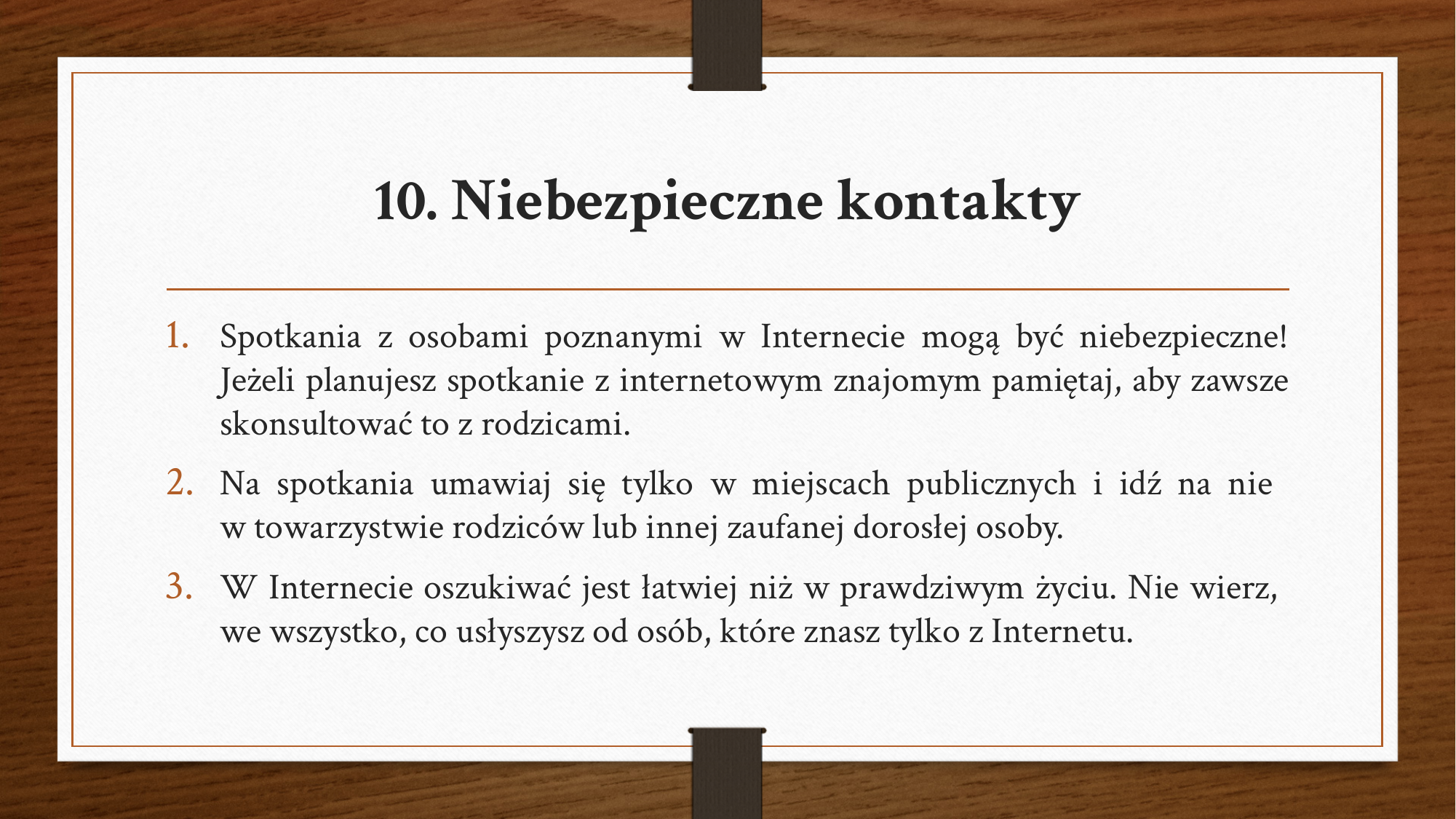

# 10. Niebezpieczne kontakty
Spotkania z osobami poznanymi w Internecie mogą być niebezpieczne! Jeżeli planujesz spotkanie z internetowym znajomym pamiętaj, aby zawsze skonsultować to z rodzicami.
Na spotkania umawiaj się tylko w miejscach publicznych i idź na nie
w towarzystwie rodziców lub innej zaufanej dorosłej osoby.
W Internecie oszukiwać jest łatwiej niż w prawdziwym życiu. Nie wierz,
we wszystko, co usłyszysz od osób, które znasz tylko z Internetu.